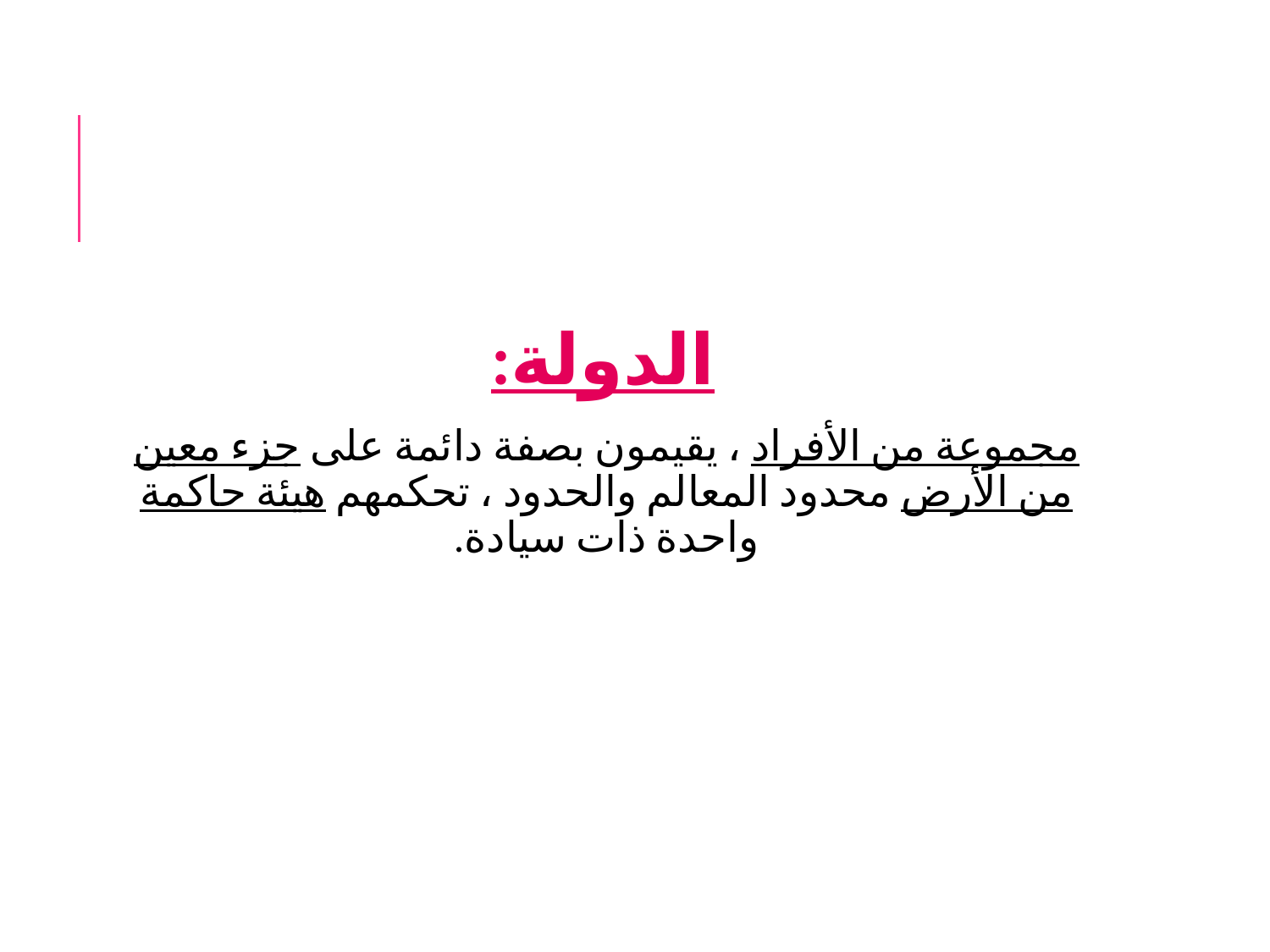

#
الدولة:
مجموعة من الأفراد ، يقيمون بصفة دائمة على جزء معين من الأرض محدود المعالم والحدود ، تحكمهم هيئة حاكمة واحدة ذات سيادة.